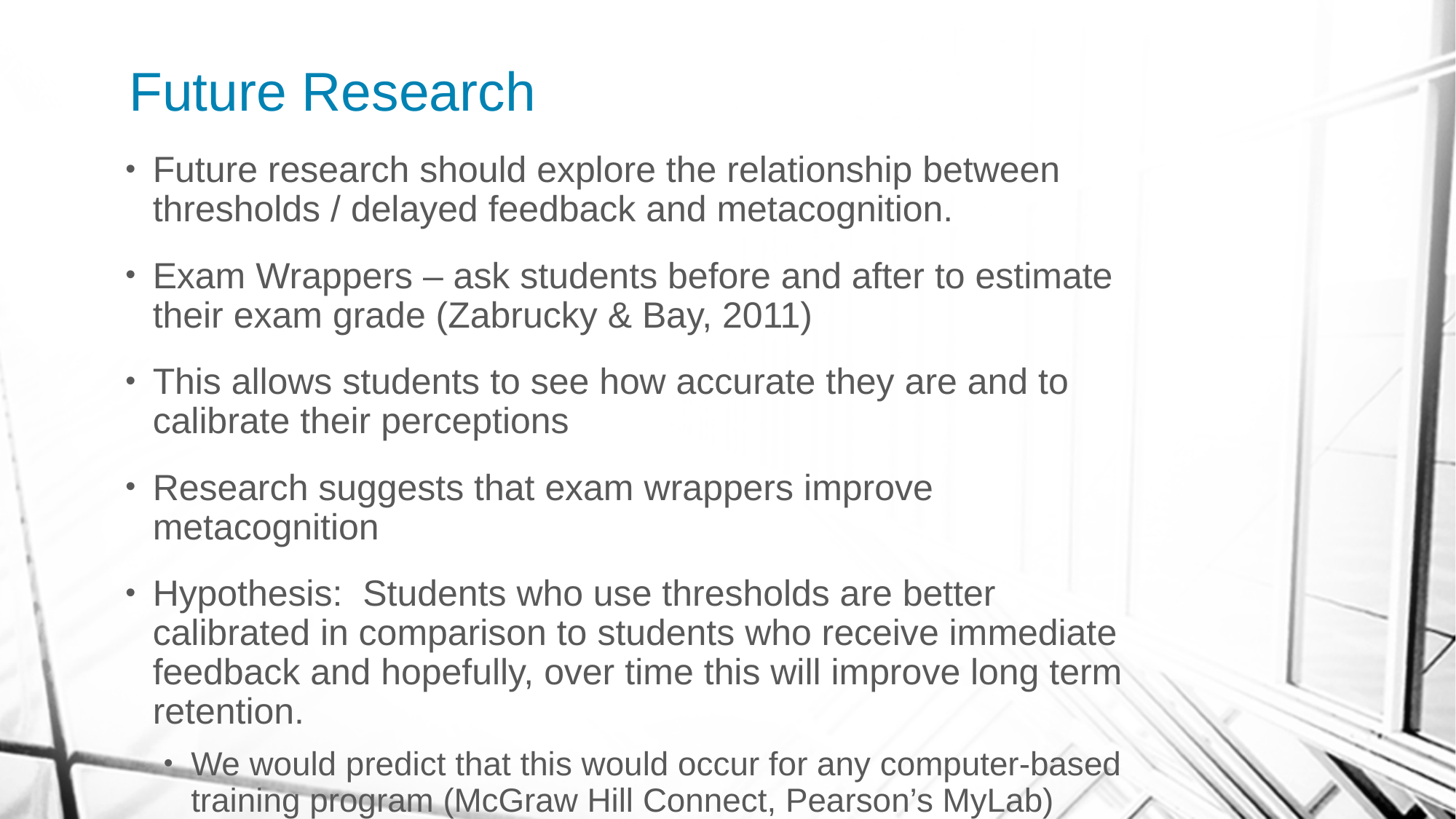

# Future Research
Future research should explore the relationship between thresholds / delayed feedback and metacognition.
Exam Wrappers – ask students before and after to estimate their exam grade (Zabrucky & Bay, 2011)
This allows students to see how accurate they are and to calibrate their perceptions
Research suggests that exam wrappers improve metacognition
Hypothesis:  Students who use thresholds are better calibrated in comparison to students who receive immediate feedback and hopefully, over time this will improve long term retention.
We would predict that this would occur for any computer-based training program (McGraw Hill Connect, Pearson’s MyLab)